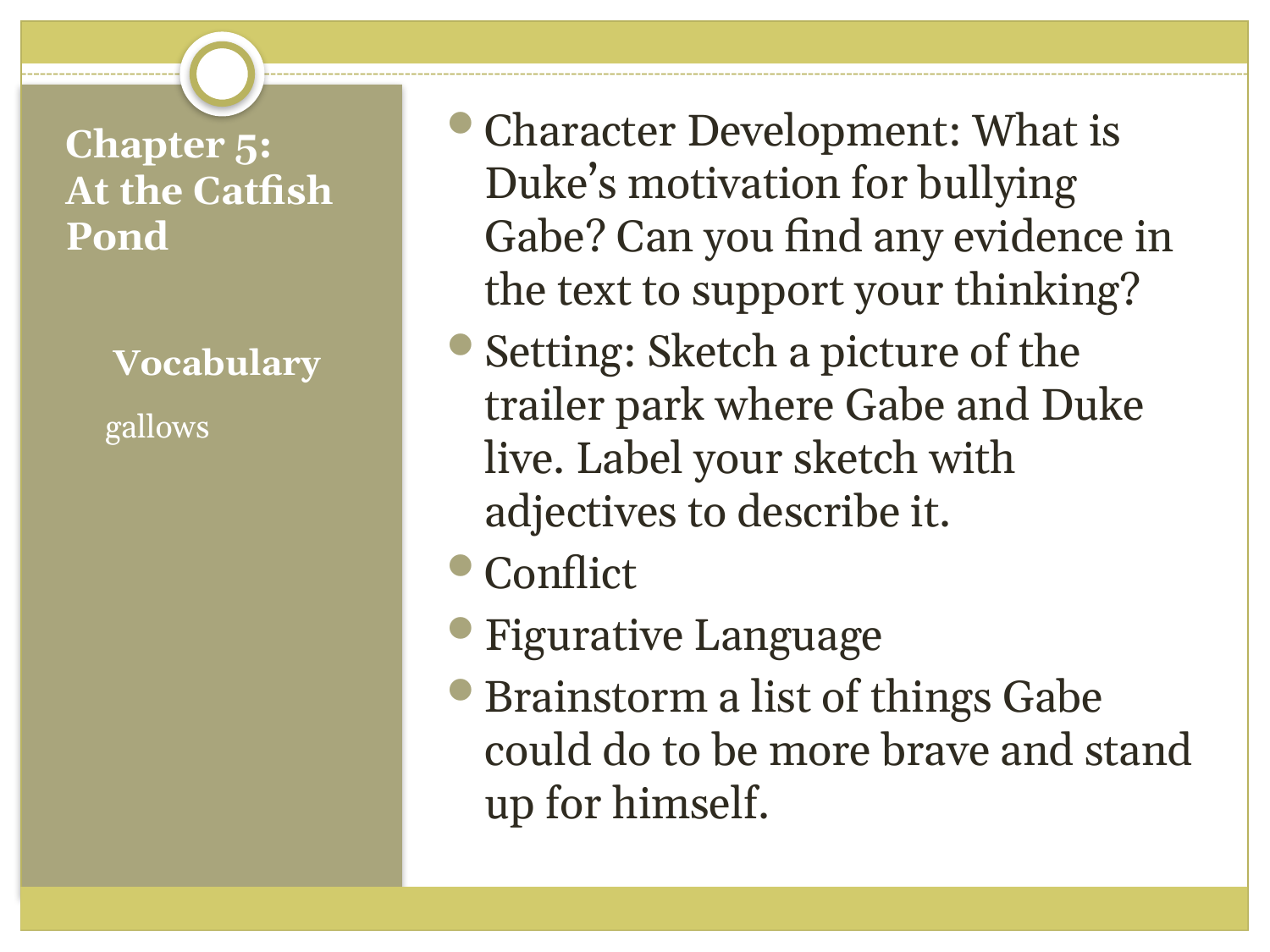

Character Development: What is Duke’s motivation for bullying Gabe? Can you find any evidence in the text to support your thinking?
Setting: Sketch a picture of the trailer park where Gabe and Duke live. Label your sketch with adjectives to describe it.
Conflict
Figurative Language
Brainstorm a list of things Gabe could do to be more brave and stand up for himself.
# Chapter 5: At the Catfish Pond

Vocabulary
gallows